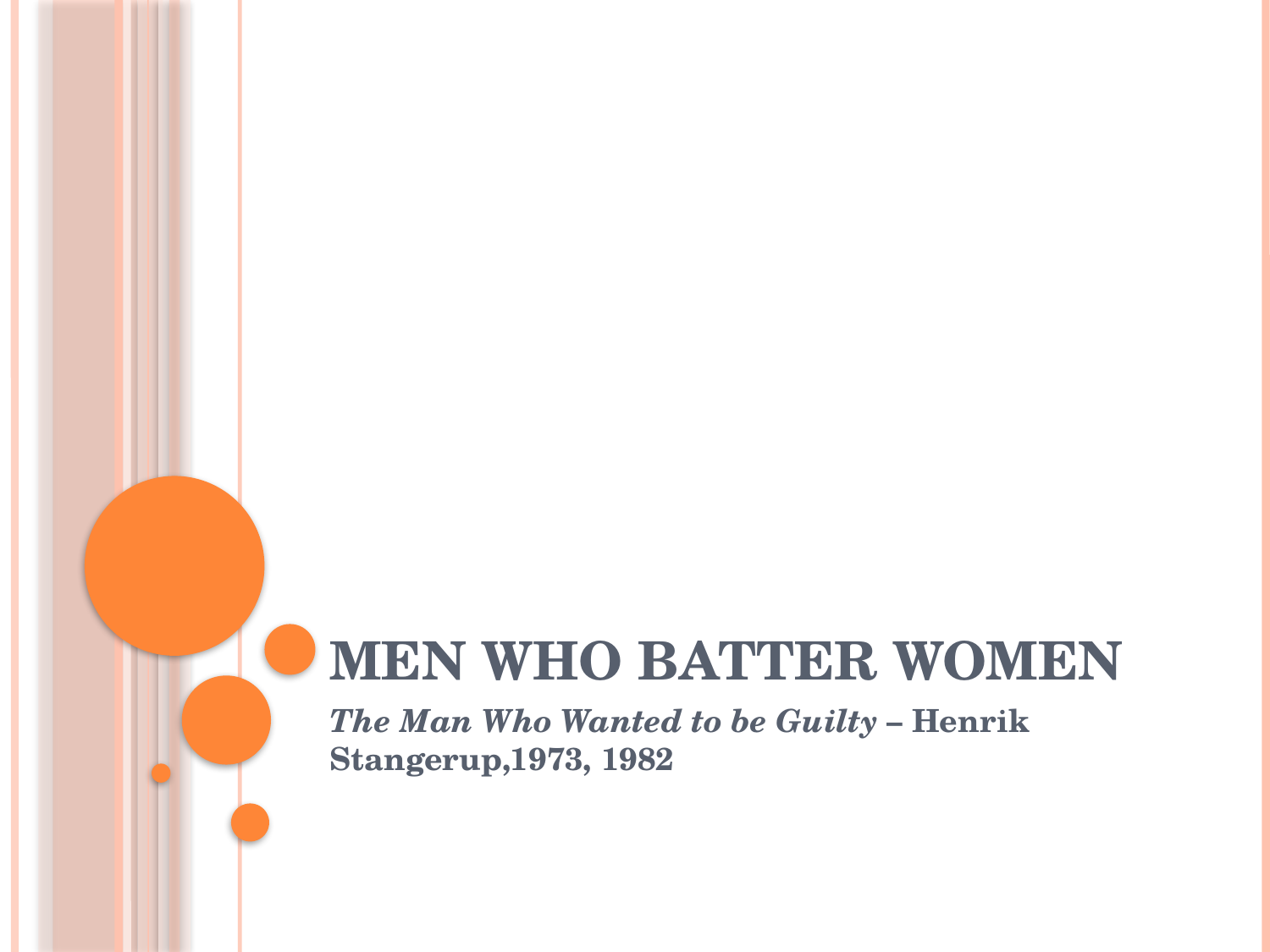

# Men who Batter Women
The Man Who Wanted to be Guilty – Henrik Stangerup,1973, 1982